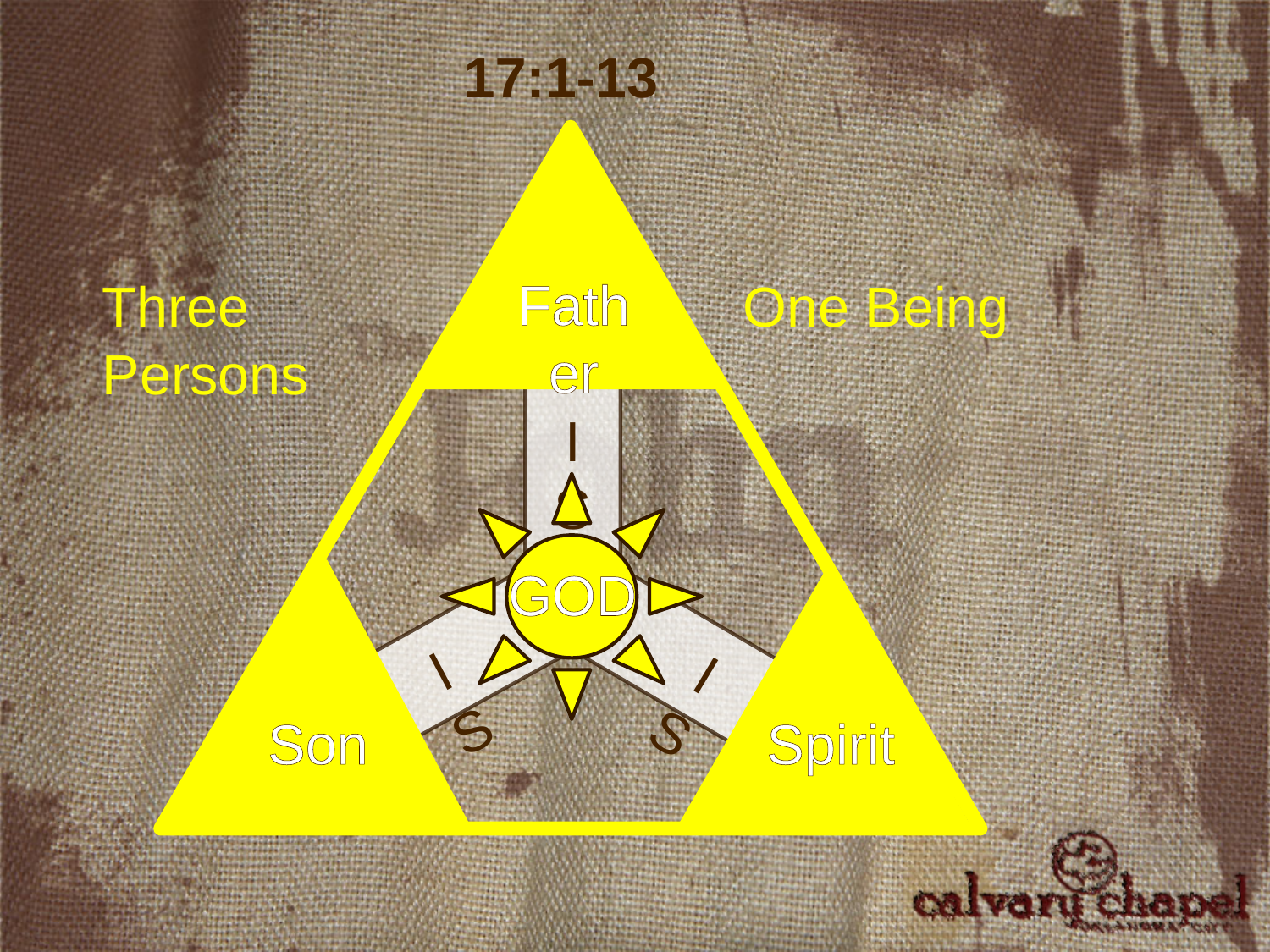

17:1-13

Father
Three Persons
One Being

IS

GOD

IS

IS
Son
Spirit